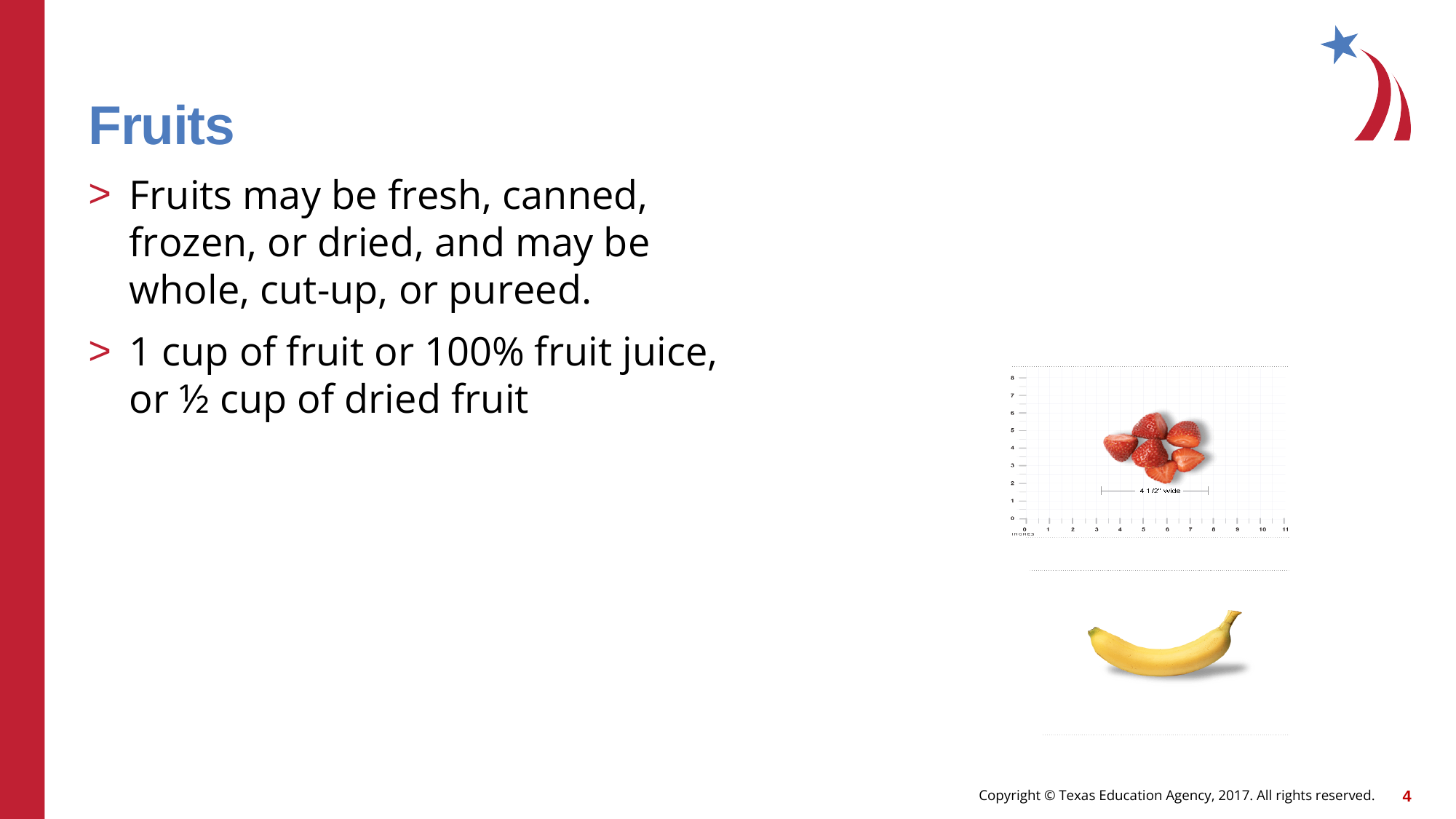

Fruits
Fruits may be fresh, canned, frozen, or dried, and may be whole, cut-up, or pureed.
1 cup of fruit or 100% fruit juice, or ½ cup of dried fruit